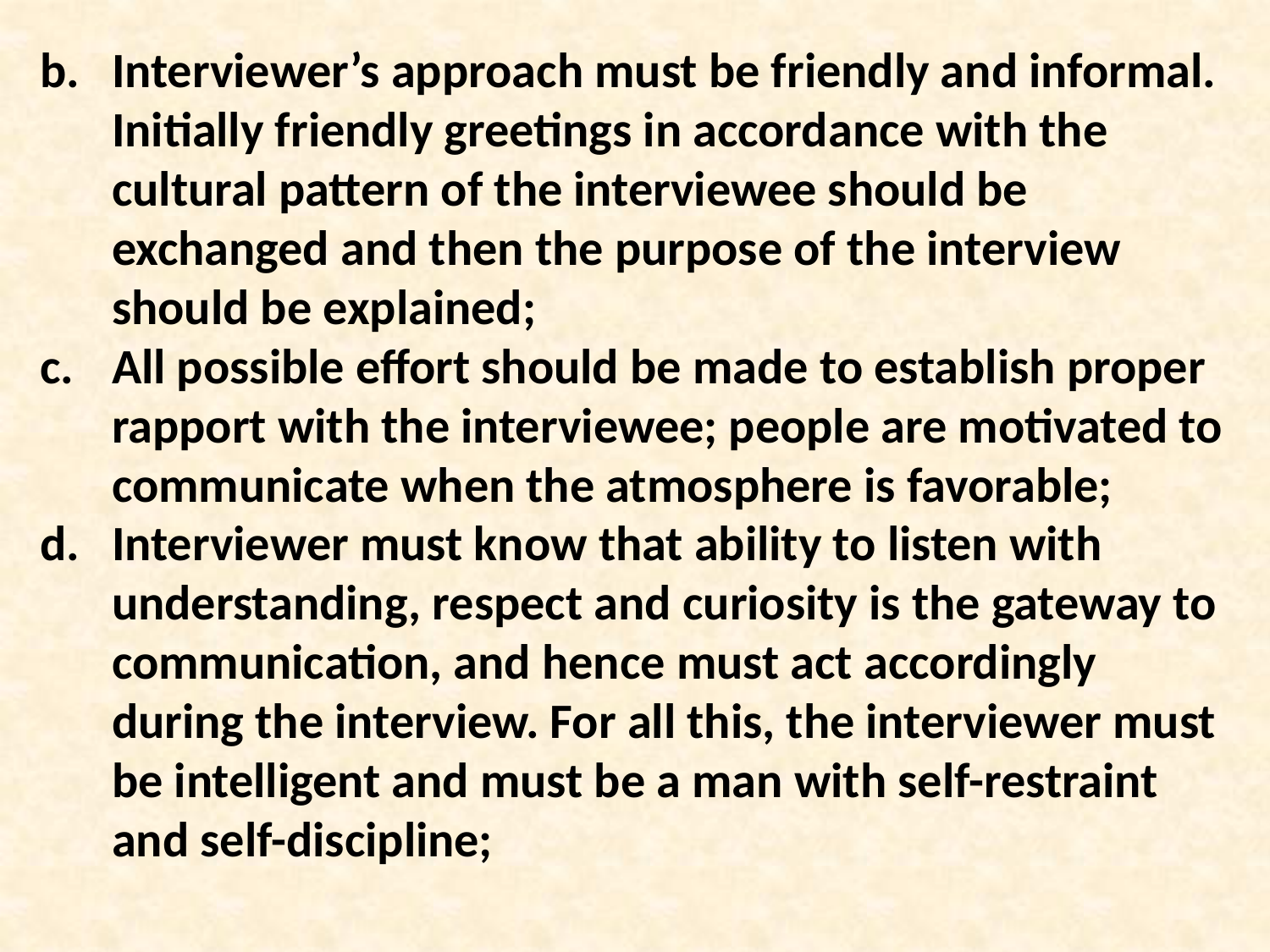

Interviewer’s approach must be friendly and informal. Initially friendly greetings in accordance with the cultural pattern of the interviewee should be exchanged and then the purpose of the interview should be explained;
All possible effort should be made to establish proper rapport with the interviewee; people are motivated to communicate when the atmosphere is favorable;
Interviewer must know that ability to listen with understanding, respect and curiosity is the gateway to communication, and hence must act accordingly during the interview. For all this, the interviewer must be intelligent and must be a man with self-restraint and self-discipline;